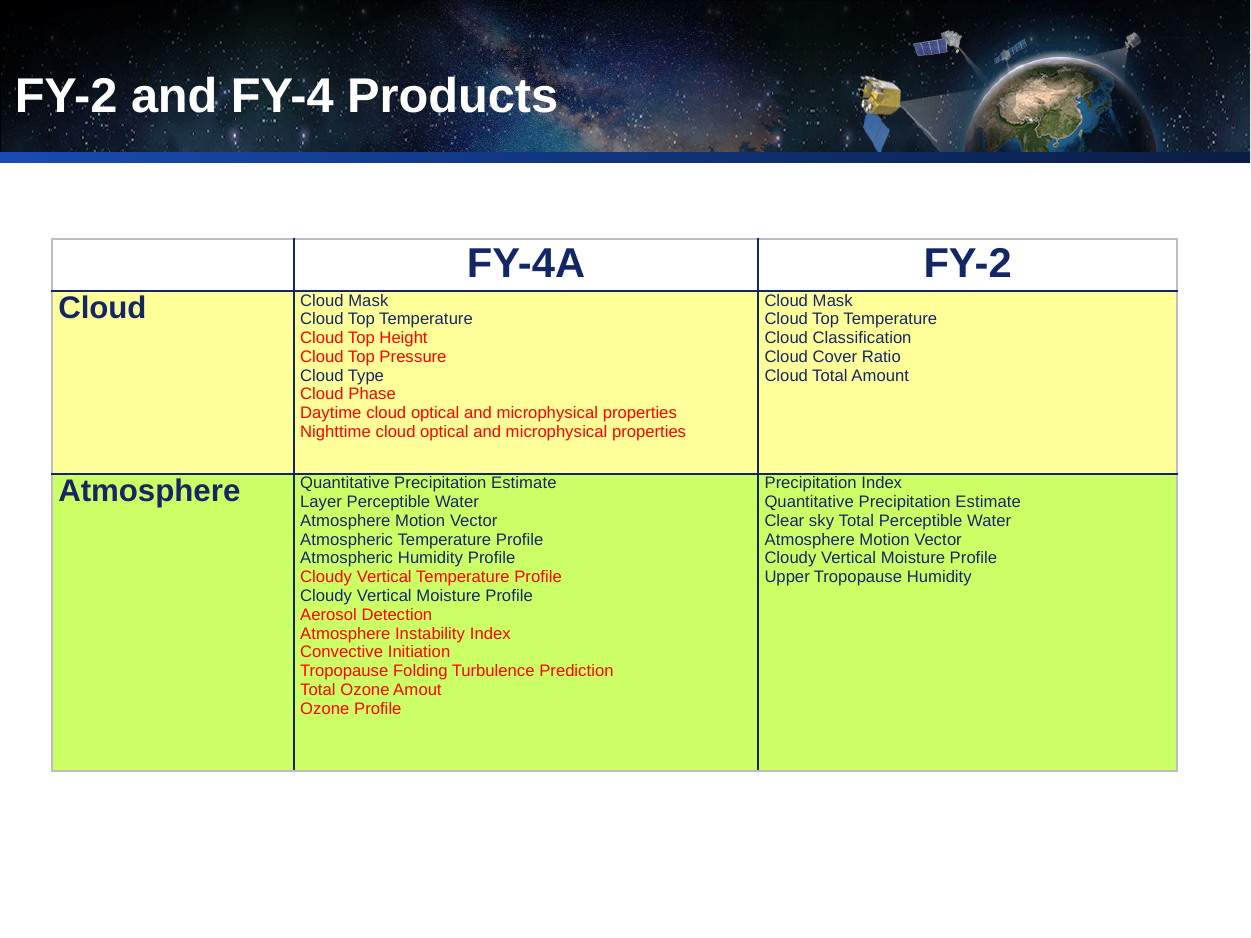

FY-2 and FY-4 Products
|  | FY-4A | FY-2 |
| --- | --- | --- |
| Cloud | Cloud Mask Cloud Top Temperature Cloud Top Height Cloud Top Pressure Cloud Type Cloud Phase Daytime cloud optical and microphysical properties Nighttime cloud optical and microphysical properties | Cloud Mask Cloud Top Temperature Cloud Classification Cloud Cover Ratio Cloud Total Amount |
| Atmosphere | Quantitative Precipitation Estimate Layer Perceptible Water Atmosphere Motion Vector Atmospheric Temperature Profile Atmospheric Humidity Profile Cloudy Vertical Temperature Profile Cloudy Vertical Moisture Profile Aerosol Detection Atmosphere Instability Index Convective Initiation Tropopause Folding Turbulence Prediction Total Ozone Amout Ozone Profile | Precipitation Index Quantitative Precipitation Estimate Clear sky Total Perceptible Water Atmosphere Motion Vector Cloudy Vertical Moisture Profile Upper Tropopause Humidity |